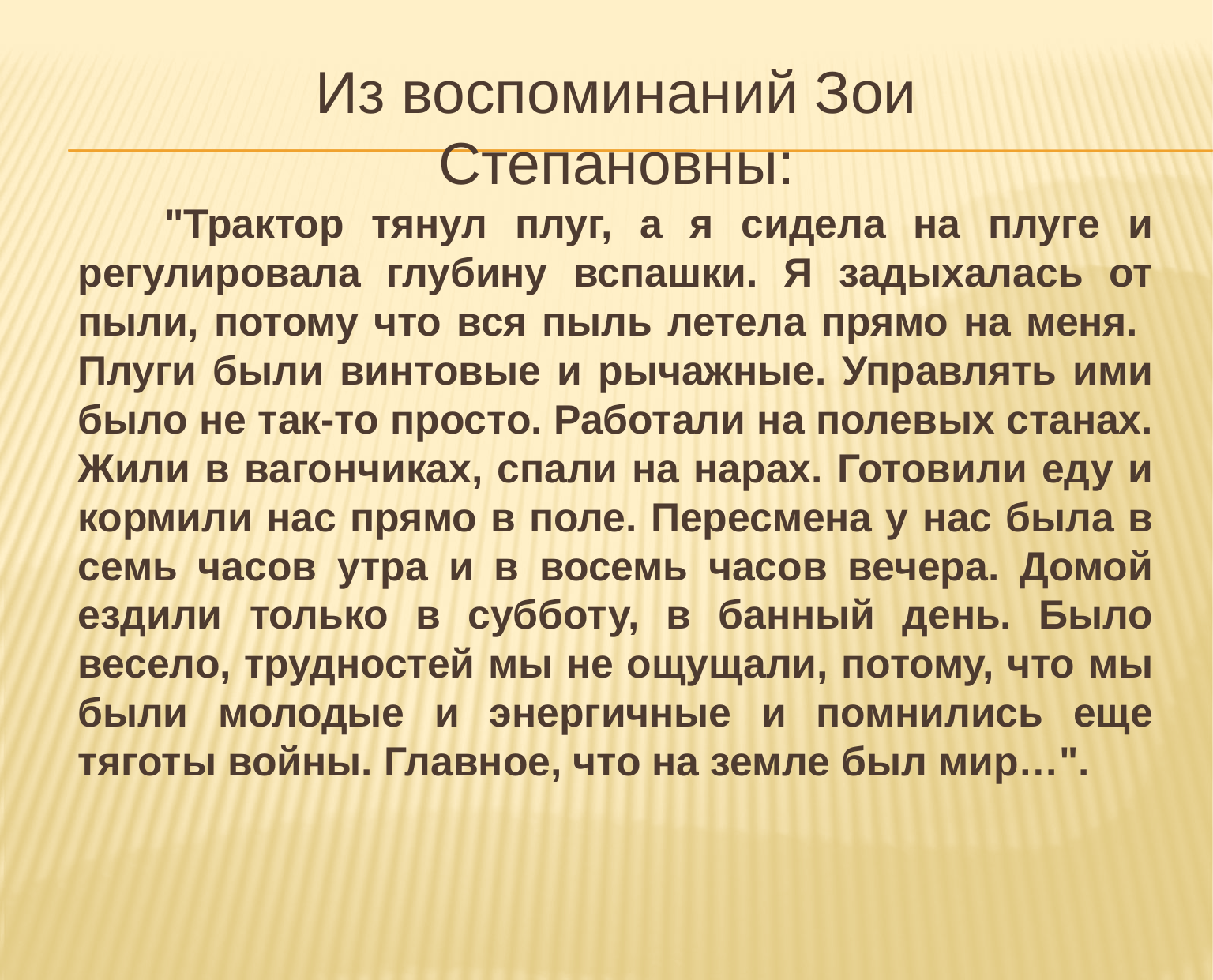

# Из воспоминаний Зои Степановны:
	"Трактор тянул плуг, а я сидела на плуге и регулировала глубину вспашки. Я задыхалась от пыли, потому что вся пыль летела прямо на меня.  Плуги были винтовые и рычажные. Управлять ими было не так-то просто. Работали на полевых станах. Жили в вагончиках, спали на нарах. Готовили еду и кормили нас прямо в поле. Пересмена у нас была в семь часов утра и в восемь часов вечера. Домой ездили только в субботу, в банный день. Было весело, трудностей мы не ощущали, потому, что мы были молодые и энергичные и помнились еще тяготы войны. Главное, что на земле был мир…".